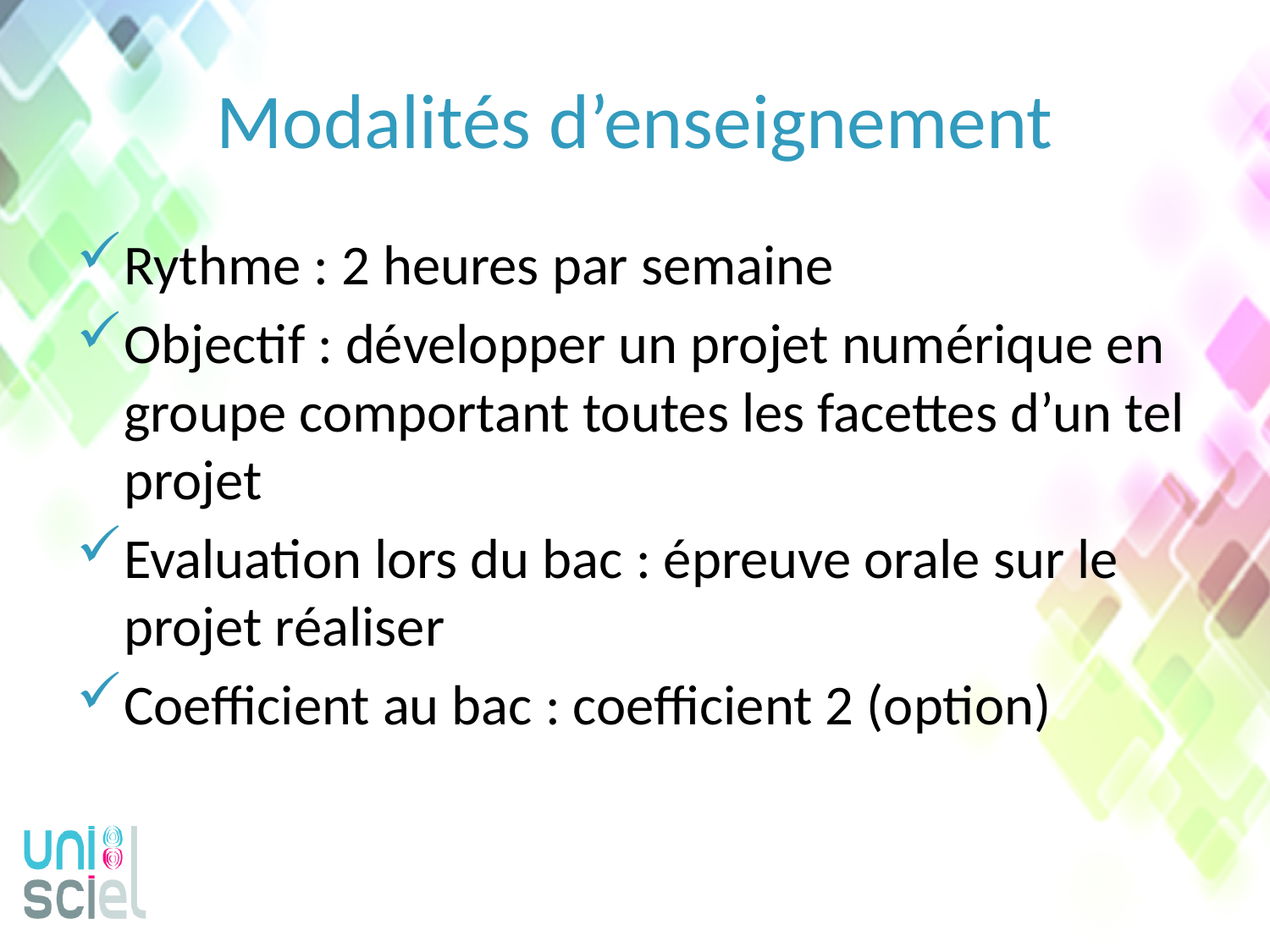

# Modalités d’enseignement
Rythme : 2 heures par semaine
Objectif : développer un projet numérique en groupe comportant toutes les facettes d’un tel projet
Evaluation lors du bac : épreuve orale sur le projet réaliser
Coefficient au bac : coefficient 2 (option)